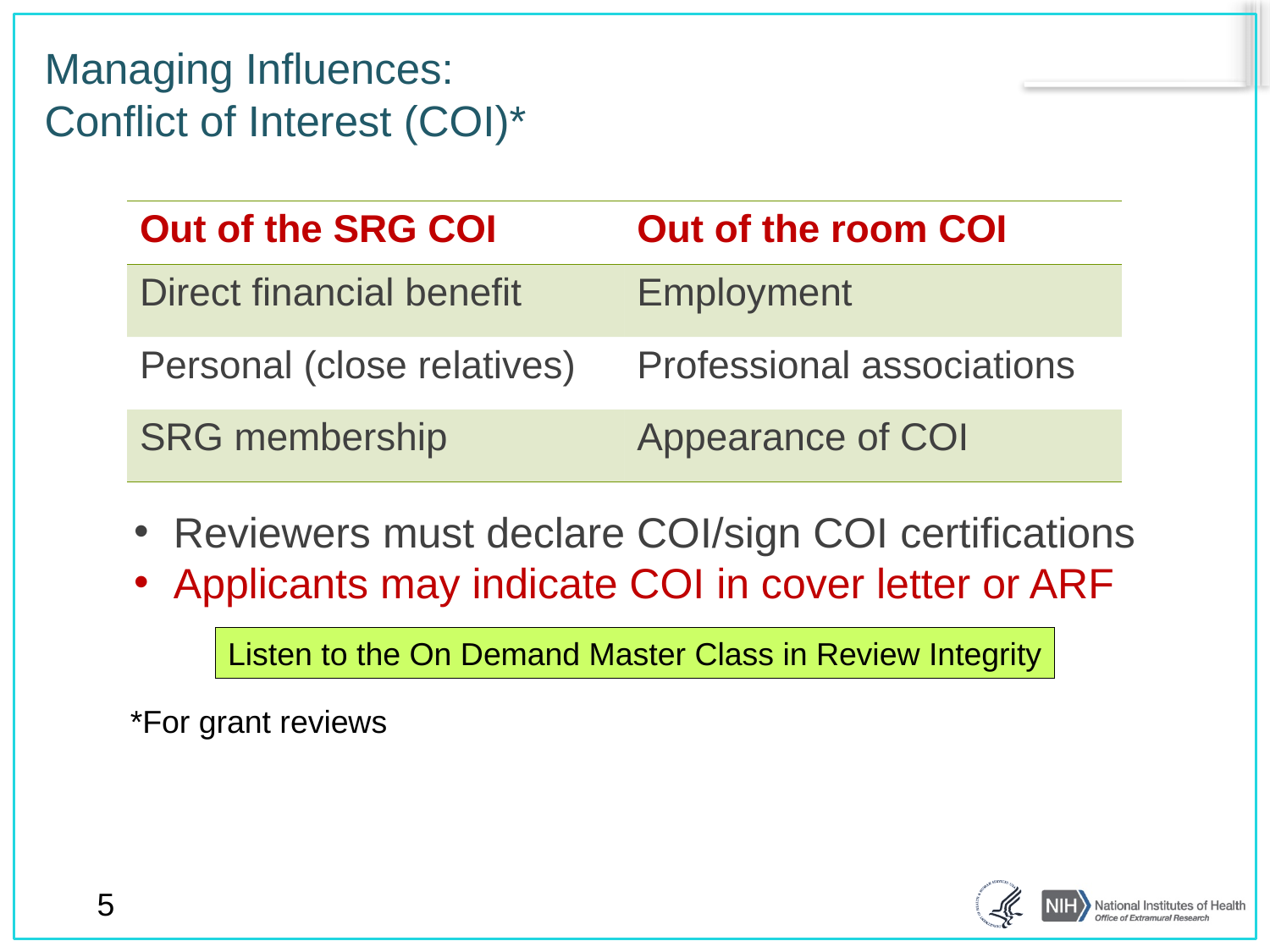

# Managing Influences: Conflict of Interest (COI)*
| Out of the SRG COI | Out of the room COI |
| --- | --- |
| Direct financial benefit | Employment |
| Personal (close relatives) | Professional associations |
| SRG membership | Appearance of COI |
Reviewers must declare COI/sign COI certifications
Applicants may indicate COI in cover letter or ARF
Listen to the On Demand Master Class in Review Integrity
*For grant reviews
5